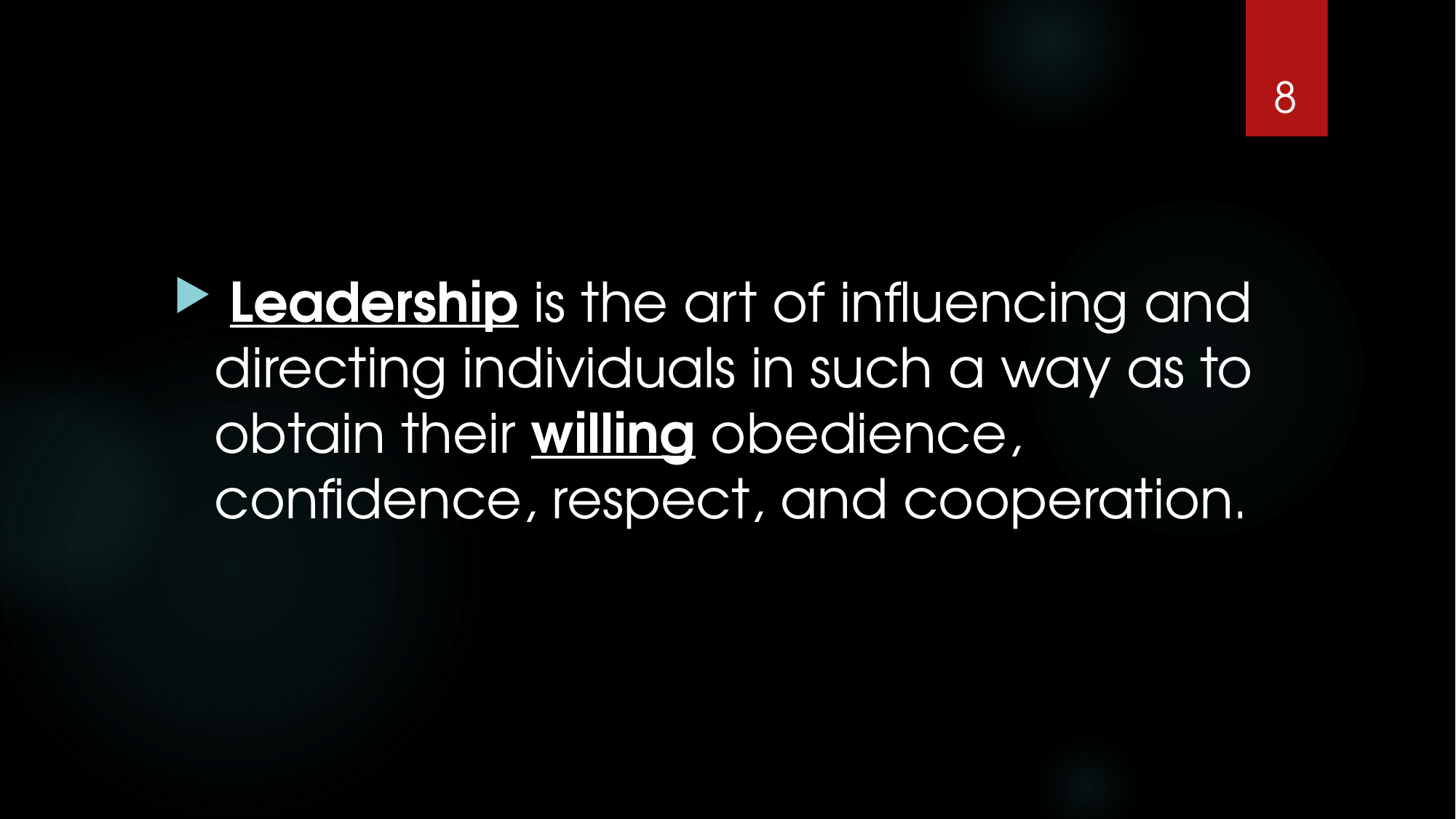

8
 Leadership is the art of influencing and directing individuals in such a way as to obtain their willing obedience, confidence, respect, and cooperation.